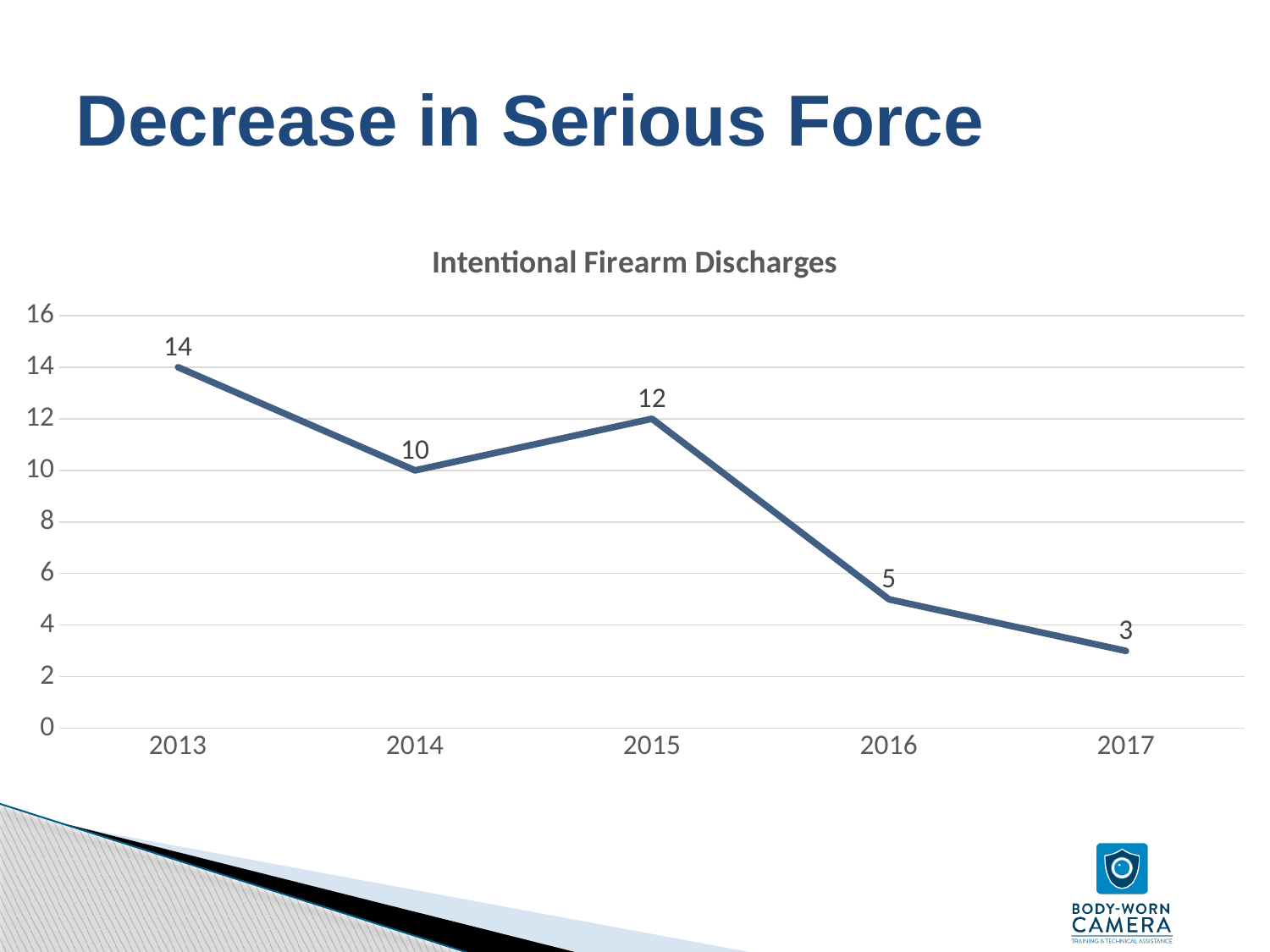

# Decrease in Serious Force

### Chart: Intentional Firearm Discharges

| Category | Intentional |
|---|---|
| 2013 | 14.0 |
| 2014 | 10.0 |
| 2015 | 12.0 |
| 2016 | 5.0 |
| 2017 | 3.0 |